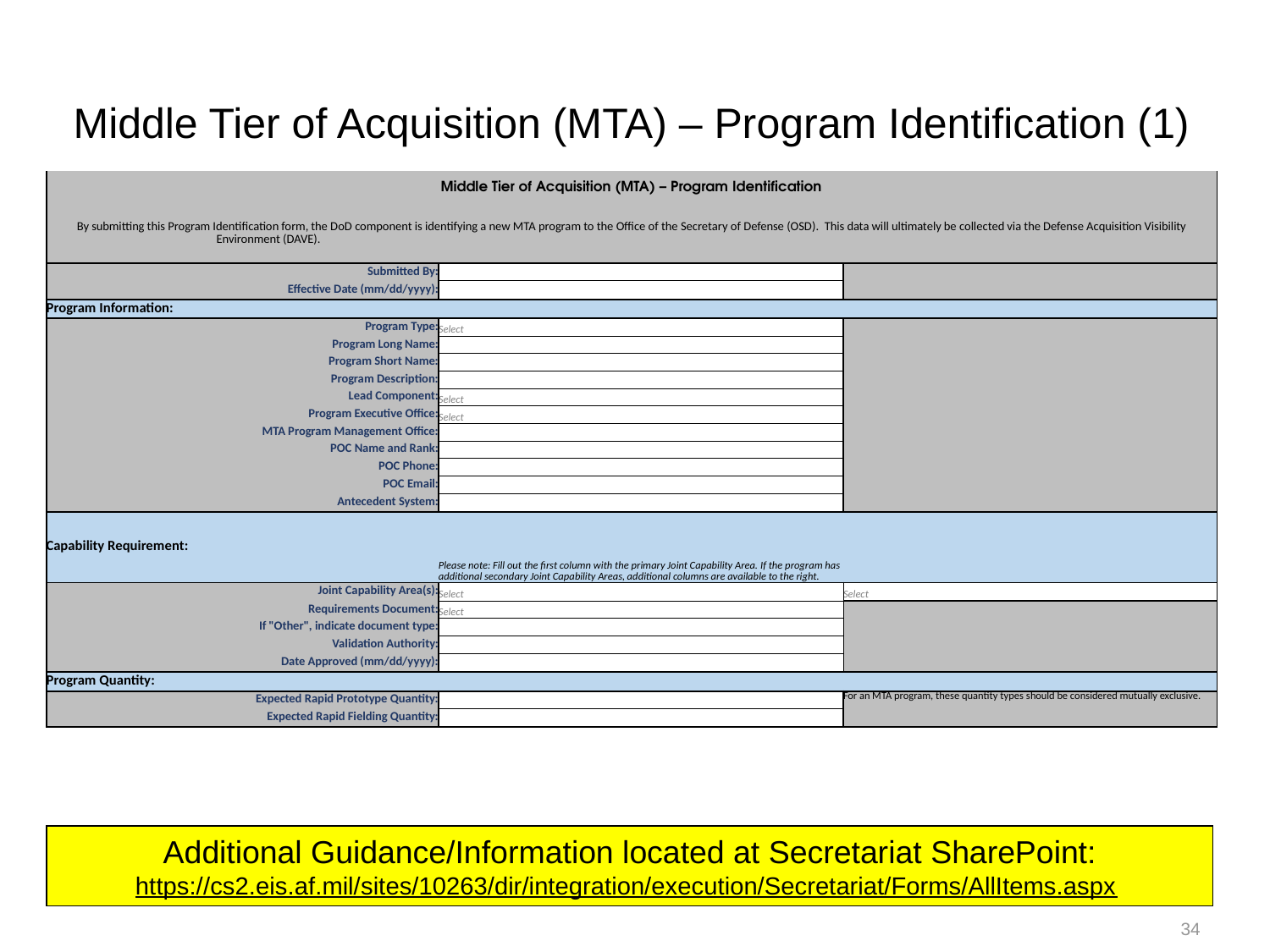

# Middle Tier of Acquisition (MTA) – Program Identification (1)
| Middle Tier of Acquisition (MTA) – Program Identification |  |  |
| --- | --- | --- |
| By submitting this Program Identification form, the DoD component is identifying a new MTA program to the Office of the Secretary of Defense (OSD). This data will ultimately be collected via the Defense Acquisition Visibility Environment (DAVE). |  |  |
| Submitted By: |  |  |
| Effective Date (mm/dd/yyyy): |  |  |
| Program Information: |  |  |
| Program Type: | Select |  |
| Program Long Name: |  |  |
| Program Short Name: |  |  |
| Program Description: |  |  |
| Lead Component: | Select |  |
| Program Executive Office: | Select |  |
| MTA Program Management Office: |  |  |
| POC Name and Rank: |  |  |
| POC Phone: |  |  |
| POC Email: |  |  |
| Antecedent System: |  |  |
| Capability Requirement: | Please note: Fill out the first column with the primary Joint Capability Area. If the program has additional secondary Joint Capability Areas, additional columns are available to the right. |  |
| Joint Capability Area(s): | Select | Select |
| Requirements Document: | Select |  |
| If "Other", indicate document type: |  |  |
| Validation Authority: |  |  |
| Date Approved (mm/dd/yyyy): |  |  |
| Program Quantity: |  |  |
| Expected Rapid Prototype Quantity: |  | For an MTA program, these quantity types should be considered mutually exclusive. |
| Expected Rapid Fielding Quantity: |  |  |
Additional Guidance/Information located at Secretariat SharePoint:
https://cs2.eis.af.mil/sites/10263/dir/integration/execution/Secretariat/Forms/AllItems.aspx
34